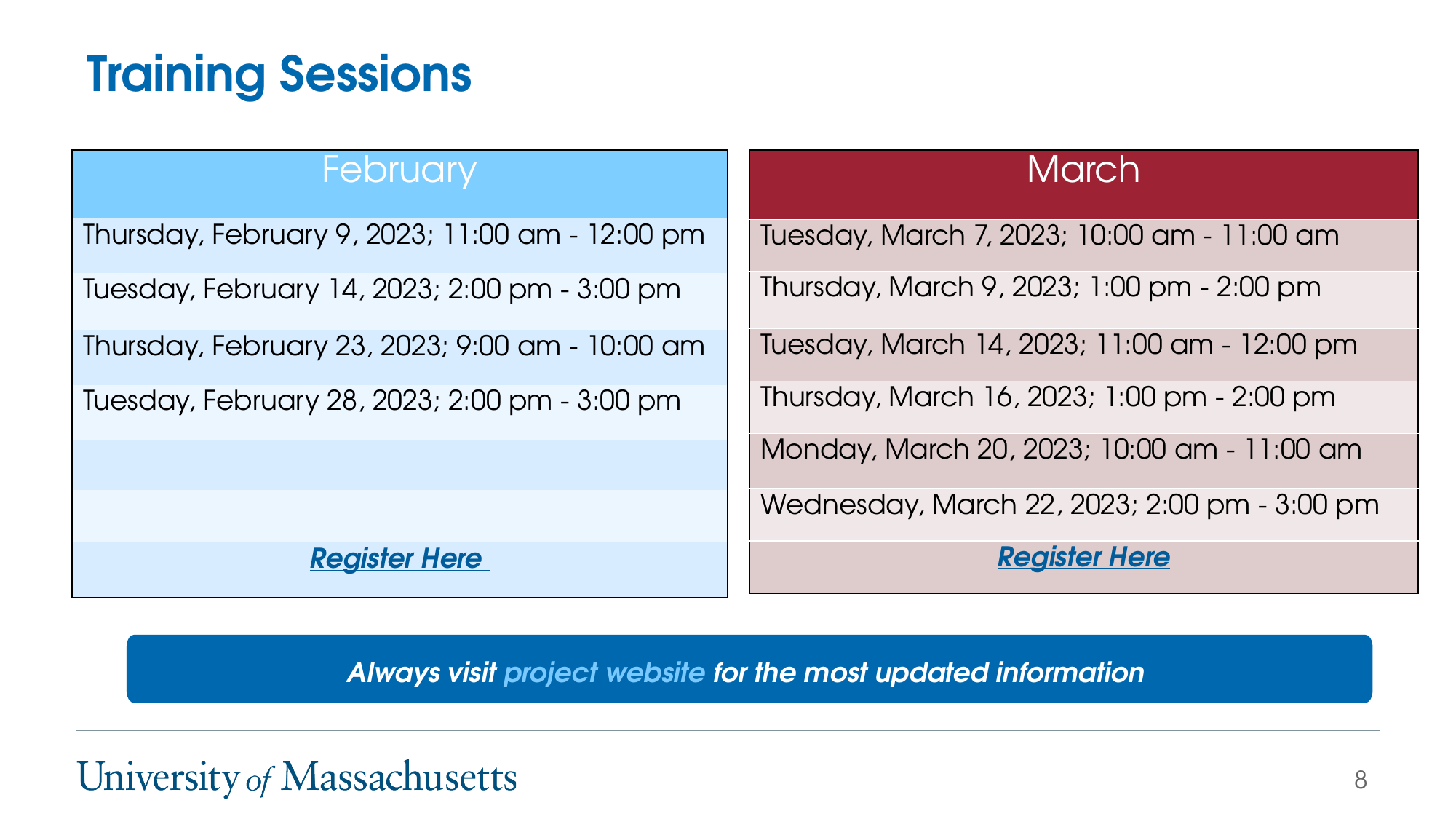

# Training Sessions
| March |
| --- |
| Tuesday, March 7, 2023; 10:00 am - 11:00 am |
| Thursday, March 9, 2023; 1:00 pm - 2:00 pm |
| Tuesday, March 14, 2023; 11:00 am - 12:00 pm |
| Thursday, March 16, 2023; 1:00 pm - 2:00 pm |
| Monday, March 20, 2023; 10:00 am - 11:00 am |
| Wednesday, March 22, 2023; 2:00 pm - 3:00 pm |
| Register Here |
| February |
| --- |
| Thursday, February 9, 2023; 11:00 am - 12:00 pm |
| Tuesday, February 14, 2023; 2:00 pm - 3:00 pm |
| Thursday, February 23, 2023; 9:00 am - 10:00 am |
| Tuesday, February 28, 2023; 2:00 pm - 3:00 pm |
|  |
|  |
| Register Here |

Always visit project website for the most updated information
8